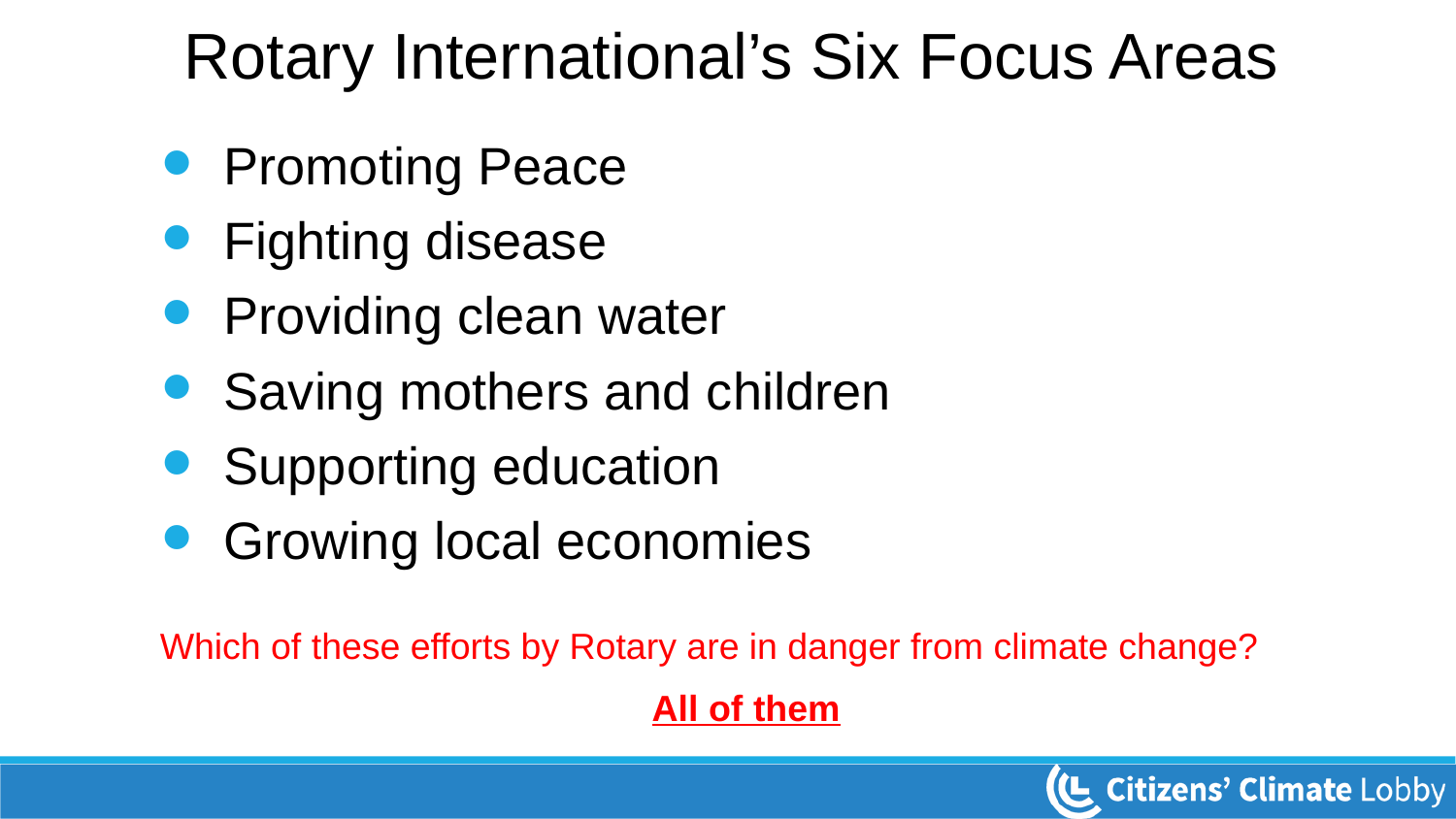

Rotary International’s Six Focus Areas
Promoting Peace
Fighting disease
Providing clean water
Saving mothers and children
Supporting education
Growing local economies

Which of these efforts by Rotary are in danger from climate change?
All of them